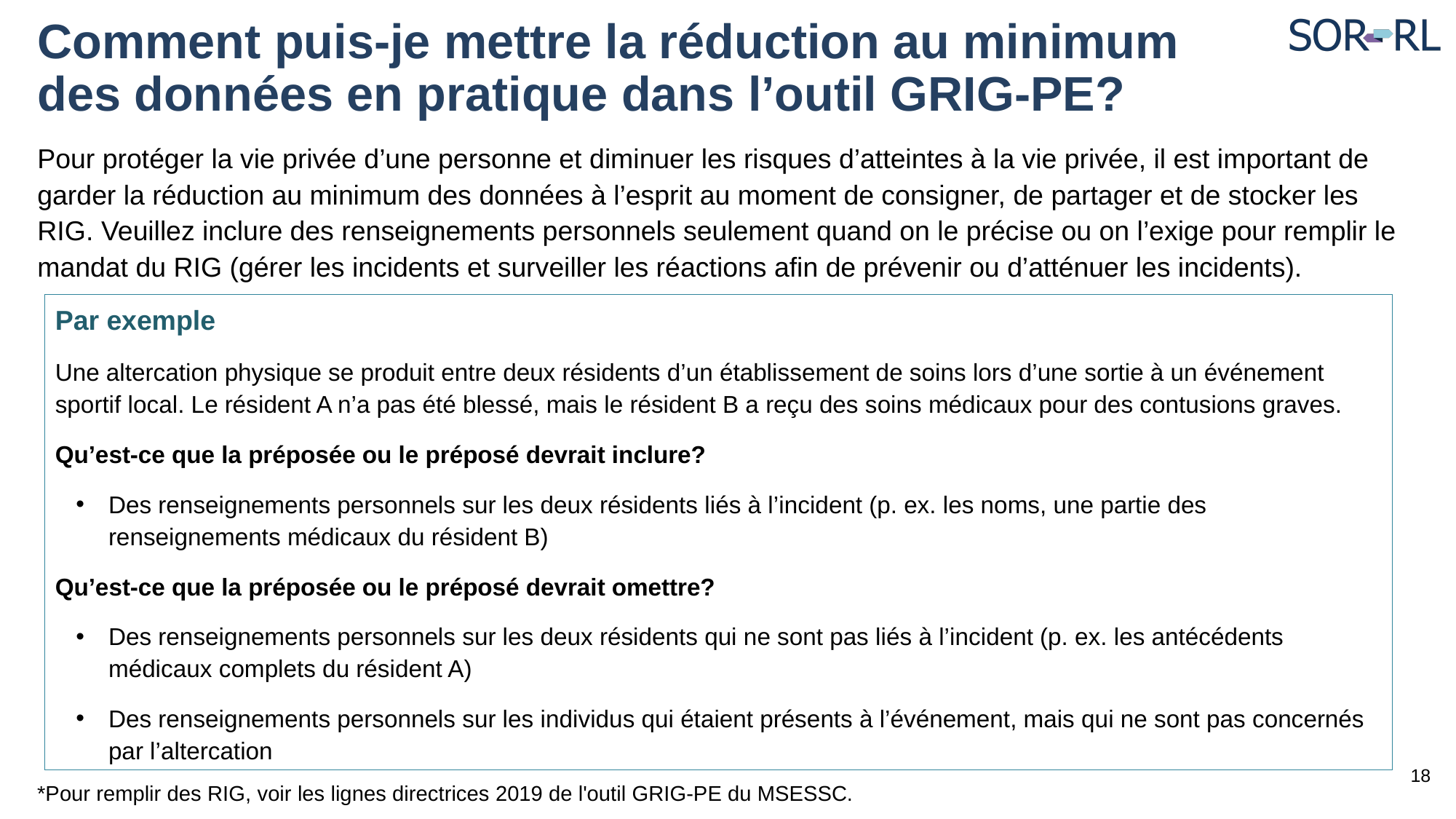

# Comment puis-je mettre la réduction au minimum des données en pratique dans l’outil GRIG-PE?
Pour protéger la vie privée d’une personne et diminuer les risques d’atteintes à la vie privée, il est important de garder la réduction au minimum des données à l’esprit au moment de consigner, de partager et de stocker les RIG. Veuillez inclure des renseignements personnels seulement quand on le précise ou on l’exige pour remplir le mandat du RIG (gérer les incidents et surveiller les réactions afin de prévenir ou d’atténuer les incidents).
Par exemple
Une altercation physique se produit entre deux résidents d’un établissement de soins lors d’une sortie à un événement sportif local. Le résident A n’a pas été blessé, mais le résident B a reçu des soins médicaux pour des contusions graves.
Qu’est-ce que la préposée ou le préposé devrait inclure?
Des renseignements personnels sur les deux résidents liés à l’incident (p. ex. les noms, une partie des renseignements médicaux du résident B)
Qu’est-ce que la préposée ou le préposé devrait omettre?
Des renseignements personnels sur les deux résidents qui ne sont pas liés à l’incident (p. ex. les antécédents médicaux complets du résident A)
Des renseignements personnels sur les individus qui étaient présents à l’événement, mais qui ne sont pas concernés par l’altercation
18
*Pour remplir des RIG, voir les lignes directrices 2019 de l'outil GRIG-PE du MSESSC.